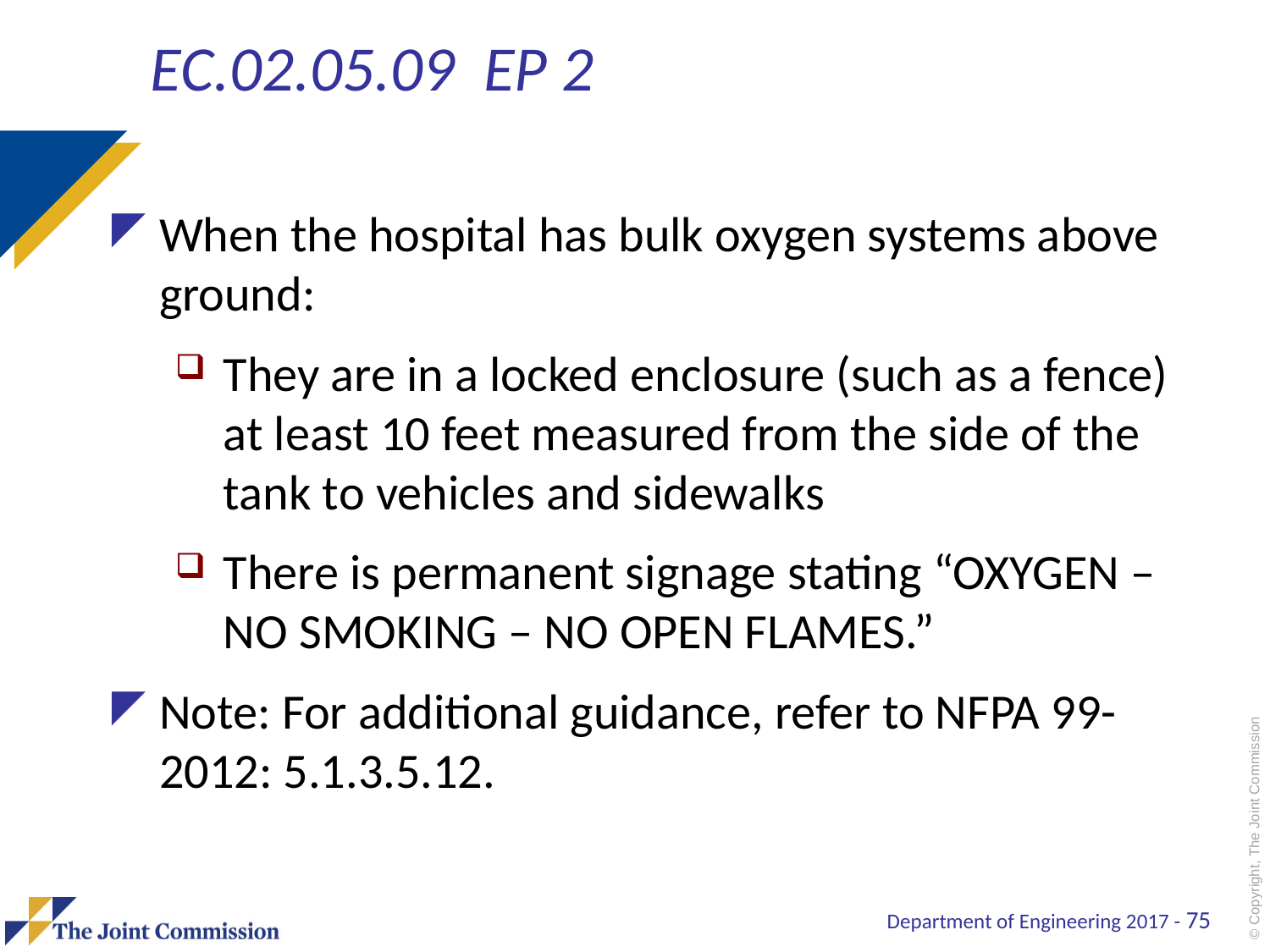

# EC.02.05.09  EP 2
When the hospital has bulk oxygen systems above ground:
They are in a locked enclosure (such as a fence) at least 10 feet measured from the side of the tank to vehicles and sidewalks
There is permanent signage stating “OXYGEN – NO SMOKING – NO OPEN FLAMES.”
Note: For additional guidance, refer to NFPA 99-2012: 5.1.3.5.12.